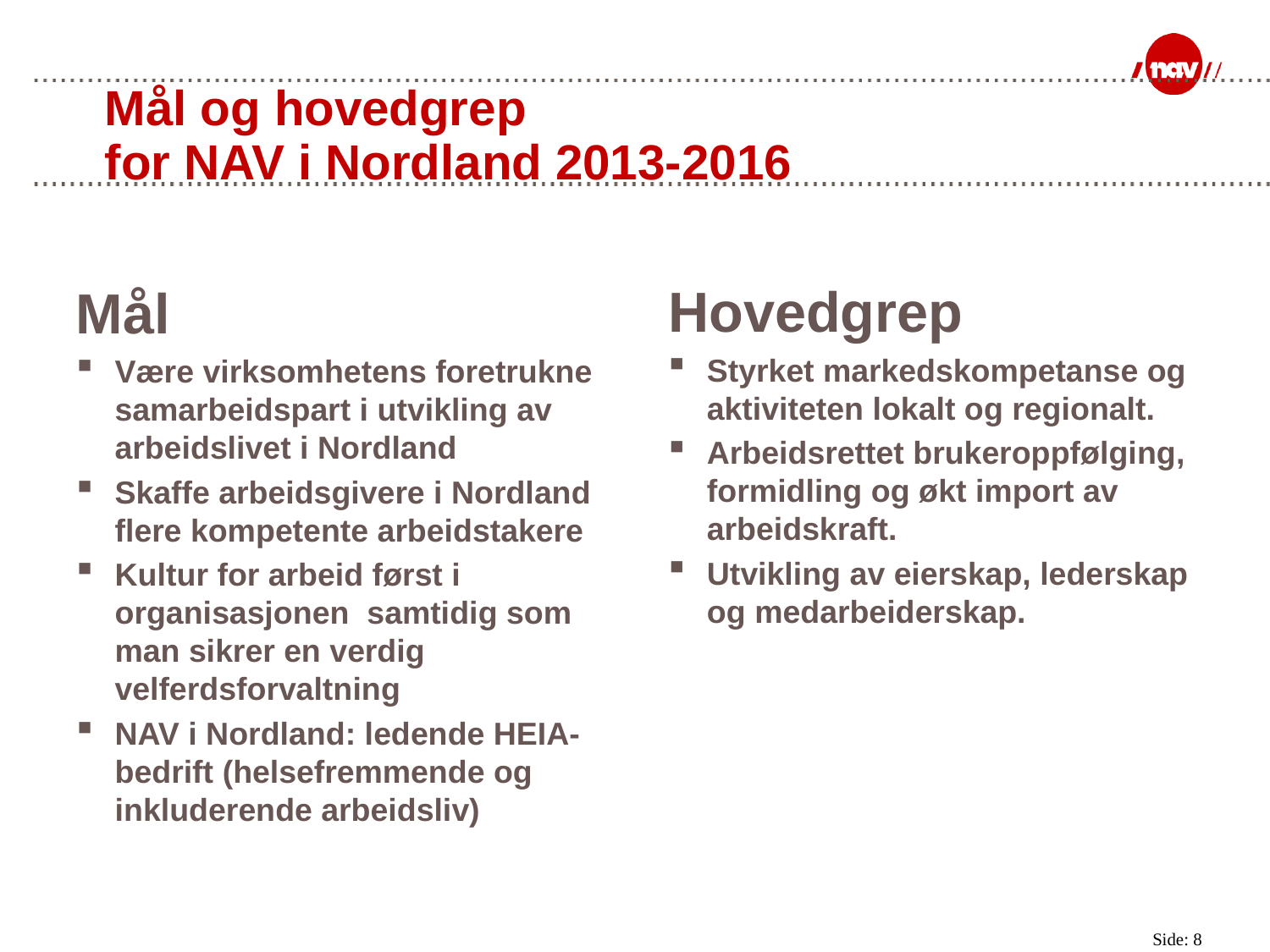

# Mål og hovedgrep for NAV i Nordland 2013-2016
Hovedgrep
Styrket markedskompetanse og aktiviteten lokalt og regionalt.
Arbeidsrettet brukeroppfølging, formidling og økt import av arbeidskraft.
Utvikling av eierskap, lederskap og medarbeiderskap.
Mål
Være virksomhetens foretrukne samarbeidspart i utvikling av arbeidslivet i Nordland
Skaffe arbeidsgivere i Nordland flere kompetente arbeidstakere
Kultur for arbeid først i organisasjonen  samtidig som man sikrer en verdig velferdsforvaltning
NAV i Nordland: ledende HEIA-bedrift (helsefremmende og inkluderende arbeidsliv)